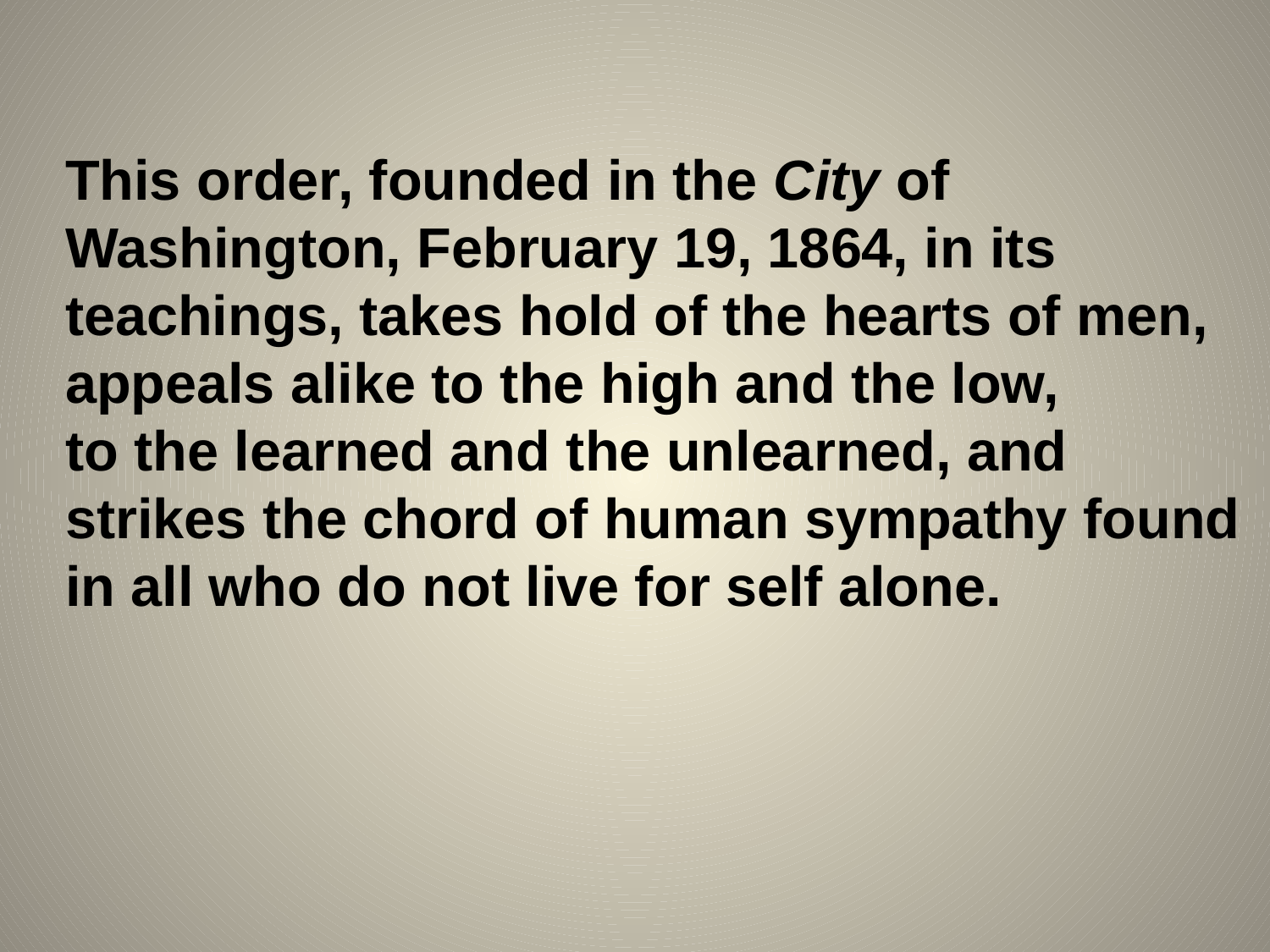

This order, founded in the City of Washington, February 19, 1864, in its teachings, takes hold of the hearts of men, appeals alike to the high and the low,
to the learned and the unlearned, and strikes the chord of human sympathy found in all who do not live for self alone.